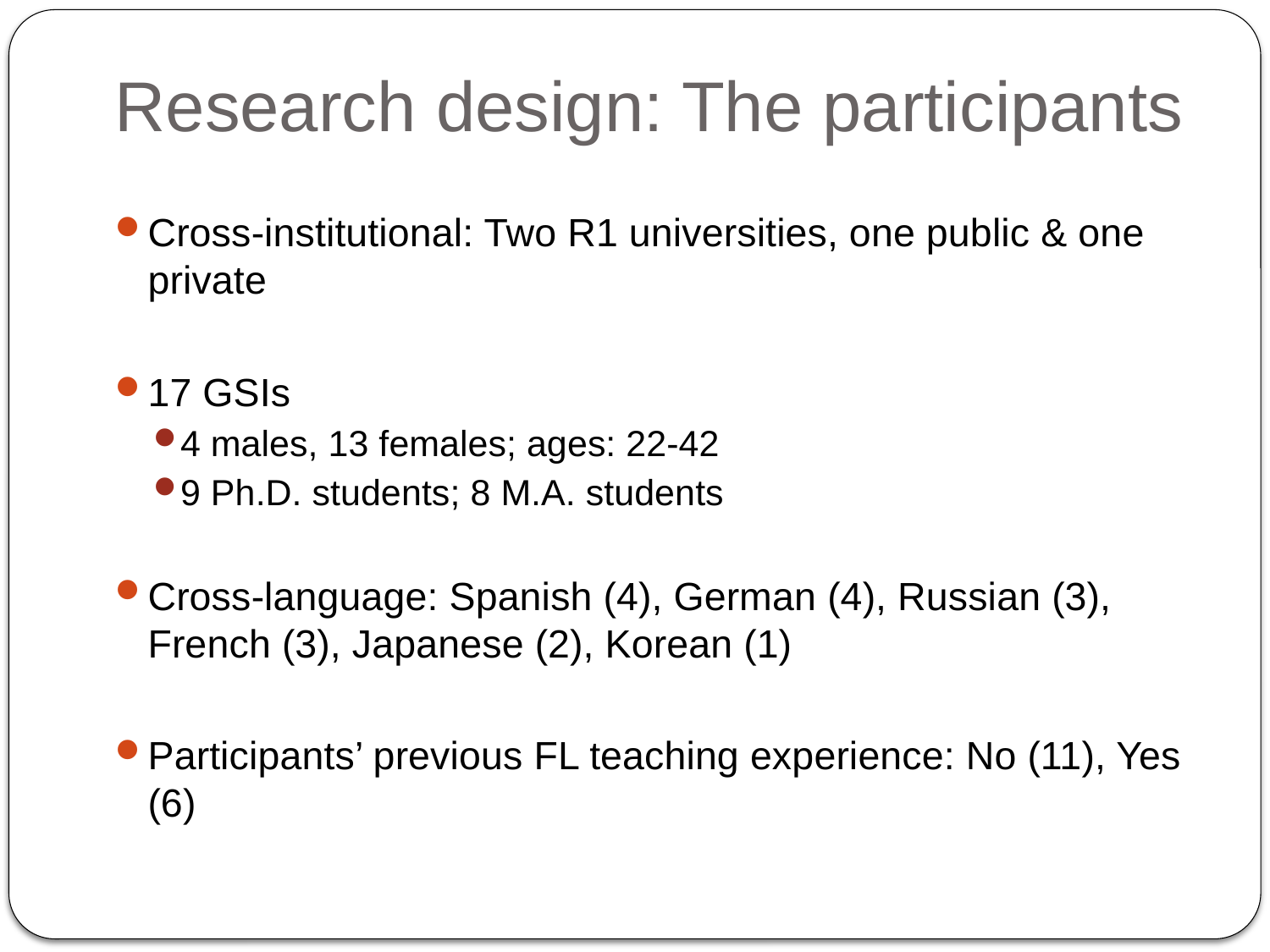

# Research design: The participants
Cross-institutional: Two R1 universities, one public & one private

17 GSIs
4 males, 13 females; ages: 22-42
9 Ph.D. students; 8 M.A. students

Cross-language: Spanish (4), German (4), Russian (3), French (3), Japanese (2), Korean (1)

Participants’ previous FL teaching experience: No (11), Yes (6)